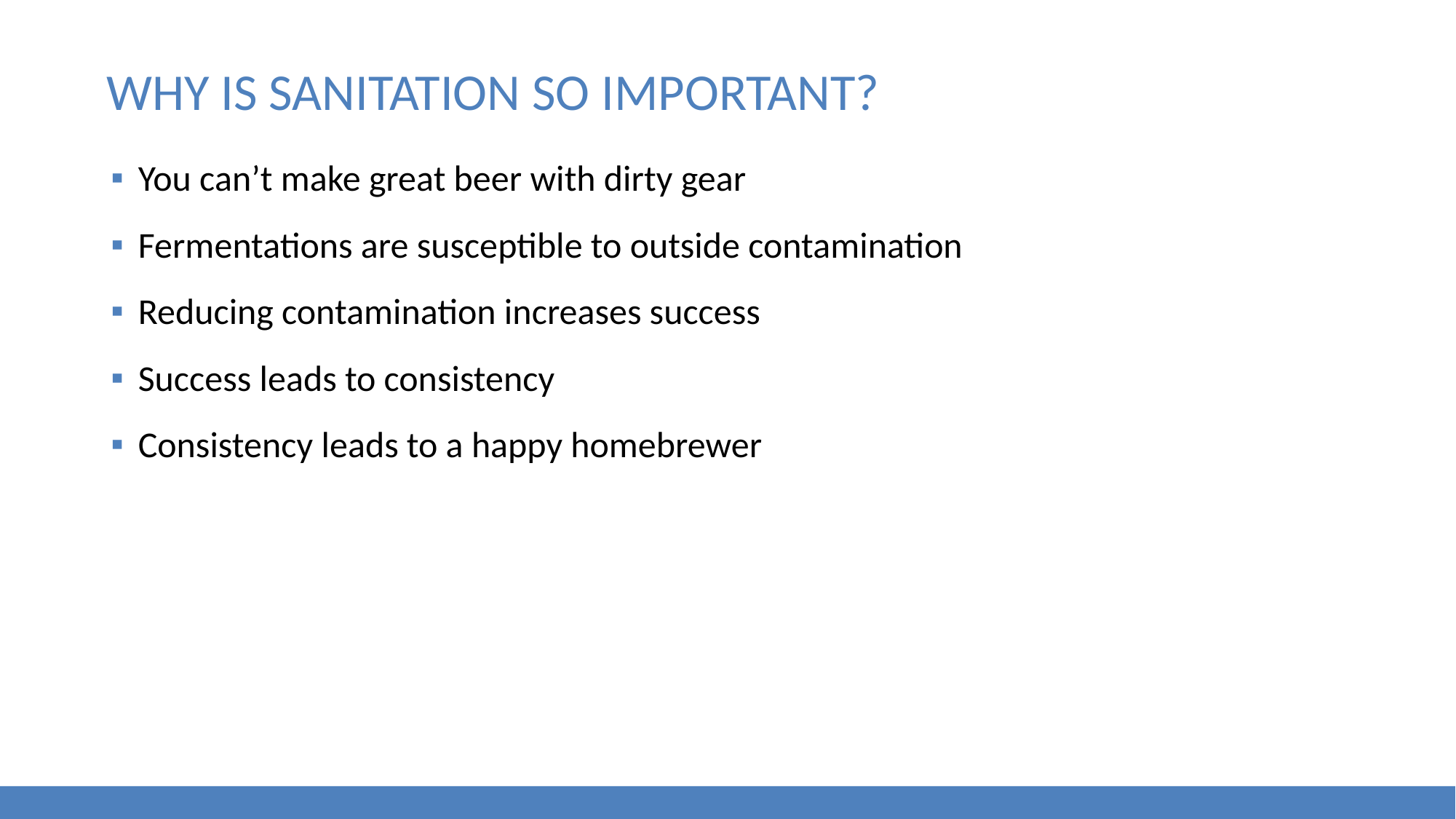

# Why is sanitation so important?
You can’t make great beer with dirty gear
Fermentations are susceptible to outside contamination
Reducing contamination increases success
Success leads to consistency
Consistency leads to a happy homebrewer